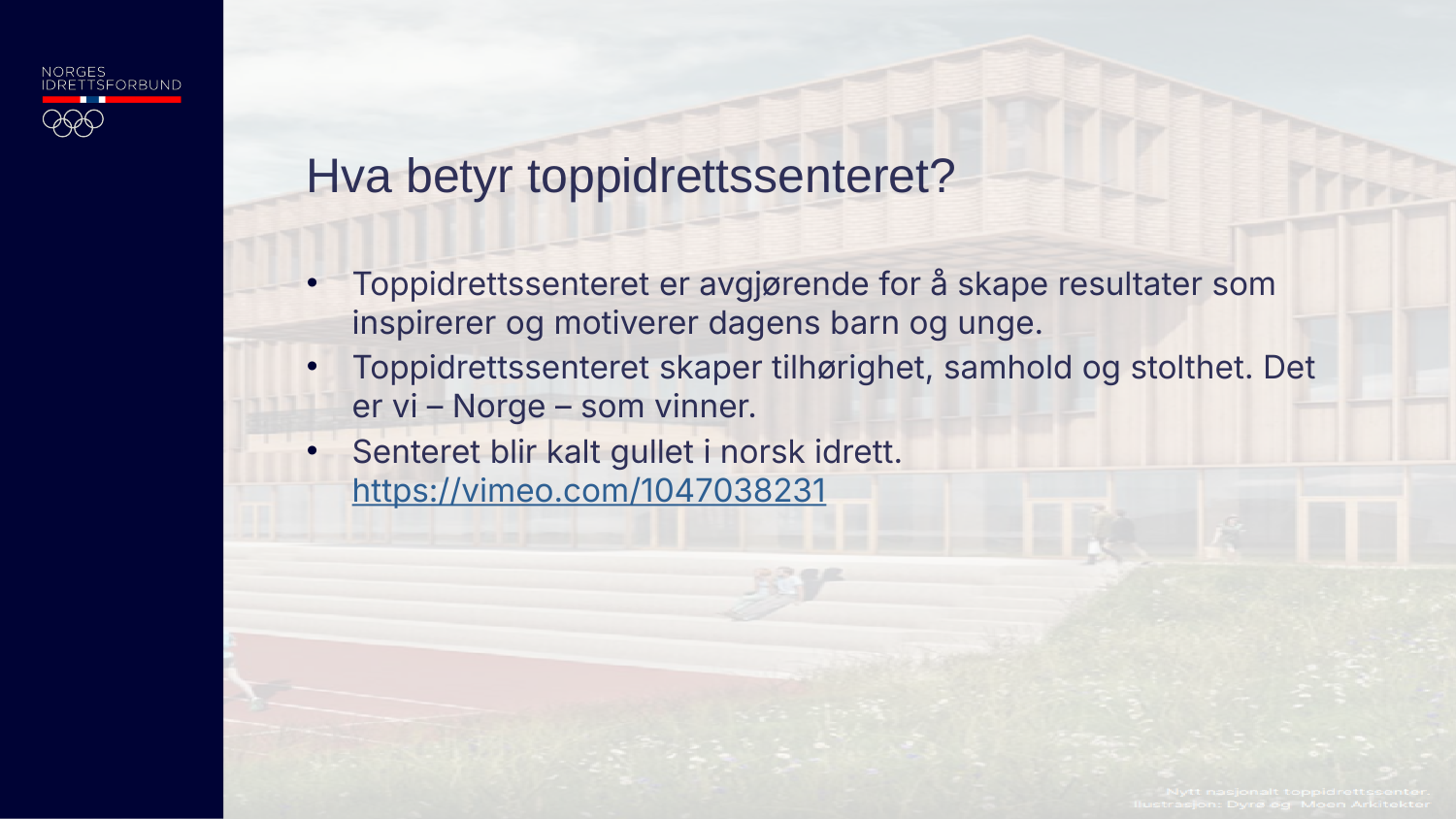

# Hva betyr toppidrettssenteret?
Toppidrettssenteret er avgjørende for å skape resultater som inspirerer og motiverer dagens barn og unge.
Toppidrettssenteret skaper tilhørighet, samhold og stolthet. Det er vi – Norge – som vinner.
Senteret blir kalt gullet i norsk idrett. https://vimeo.com/1047038231